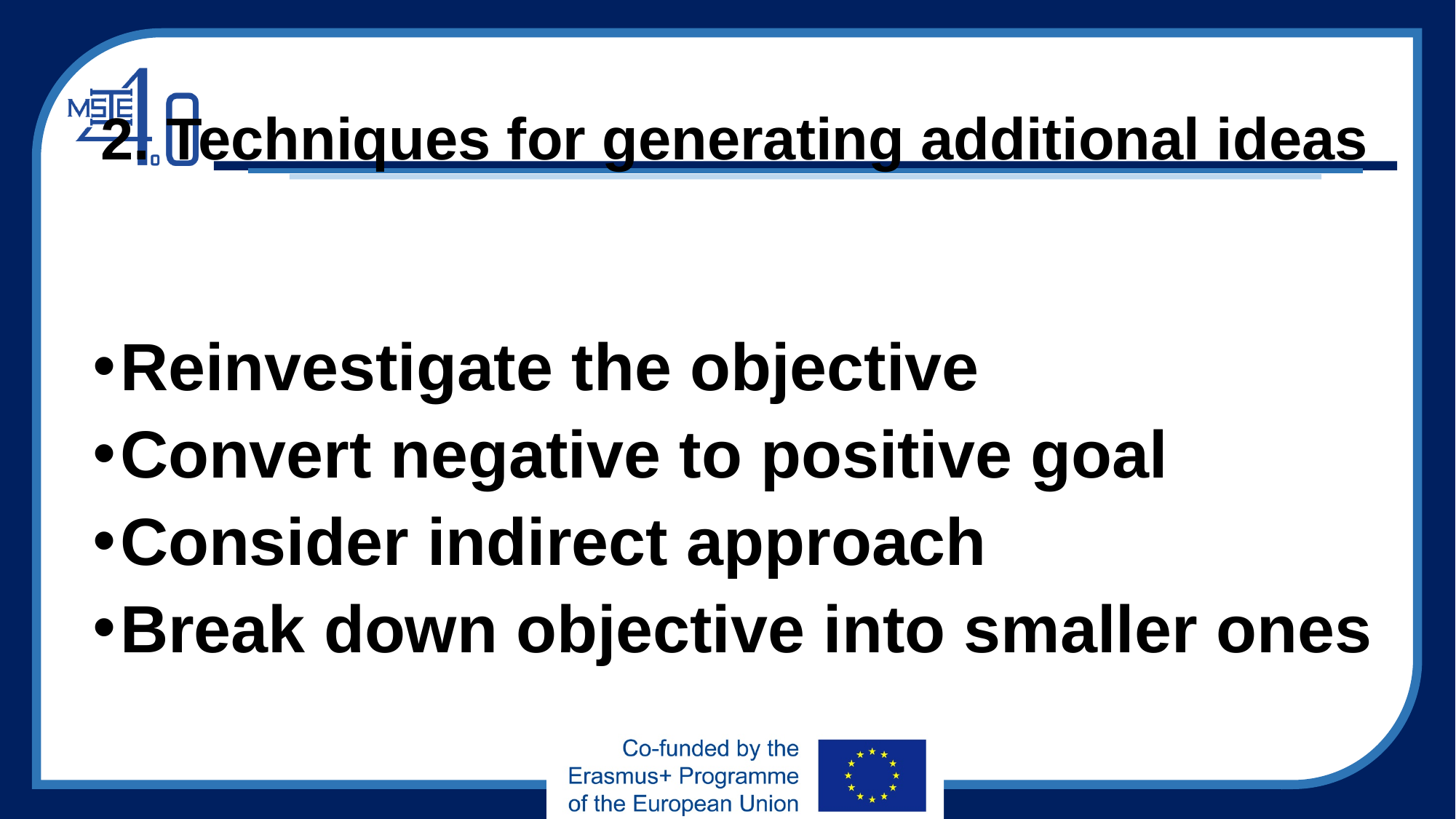

# 2. Techniques for generating additional ideas
Reinvestigate the objective
Convert negative to positive goal
Consider indirect approach
Break down objective into smaller ones